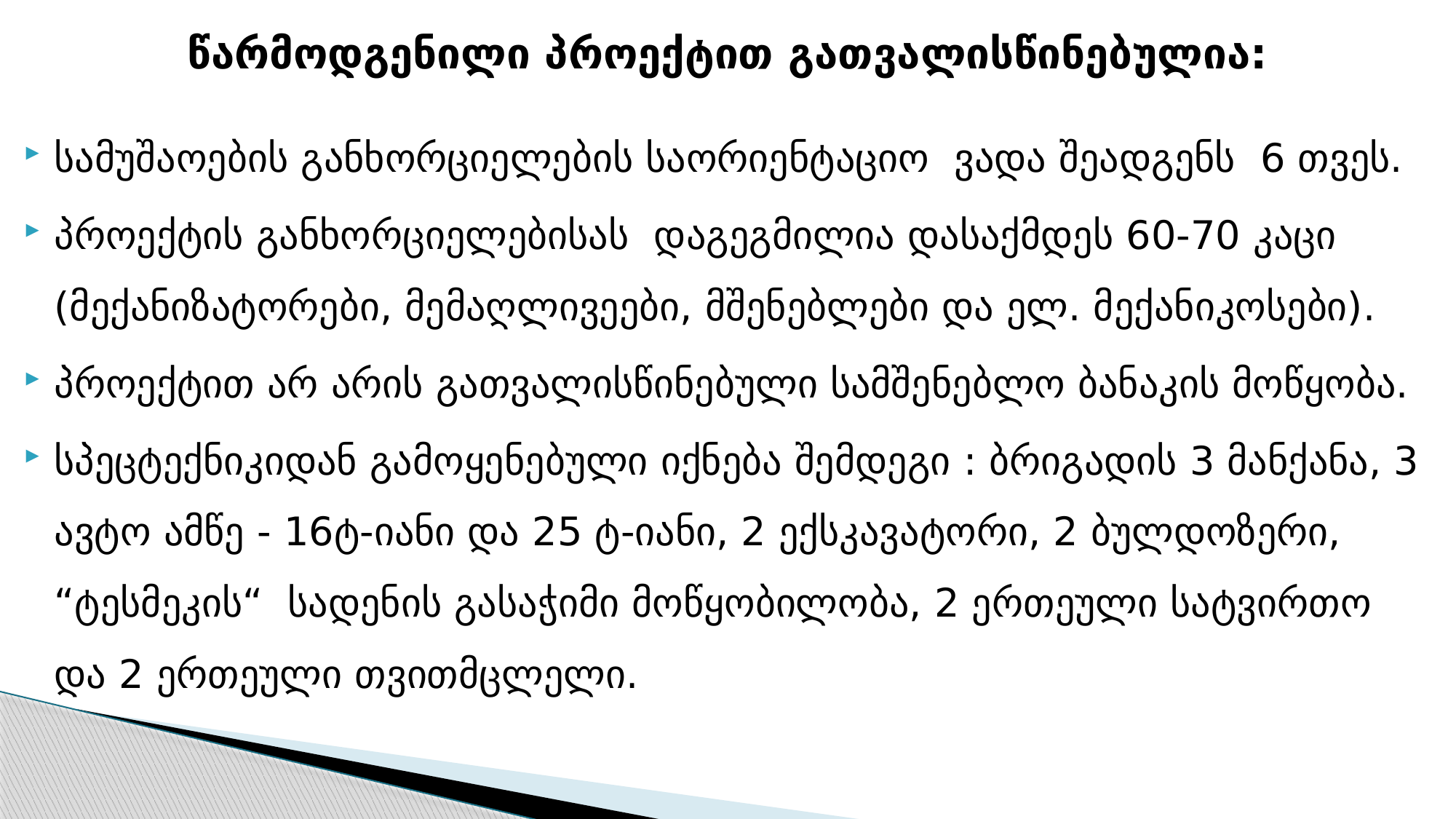

# წარმოდგენილი პროექტით გათვალისწინებულია:
სამუშაოების განხორციელების საორიენტაციო  ვადა შეადგენს  6 თვეს.
პროექტის განხორციელებისას  დაგეგმილია დასაქმდეს 60-70 კაცი (მექანიზატორები, მემაღლივეები, მშენებლები და ელ. მექანიკოსები).
პროექტით არ არის გათვალისწინებული სამშენებლო ბანაკის მოწყობა.
სპეცტექნიკიდან გამოყენებული იქნება შემდეგი : ბრიგადის 3 მანქანა, 3 ავტო ამწე - 16ტ-იანი და 25 ტ-იანი, 2 ექსკავატორი, 2 ბულდოზერი, “ტესმეკის“  სადენის გასაჭიმი მოწყობილობა, 2 ერთეული სატვირთო  და 2 ერთეული თვითმცლელი.